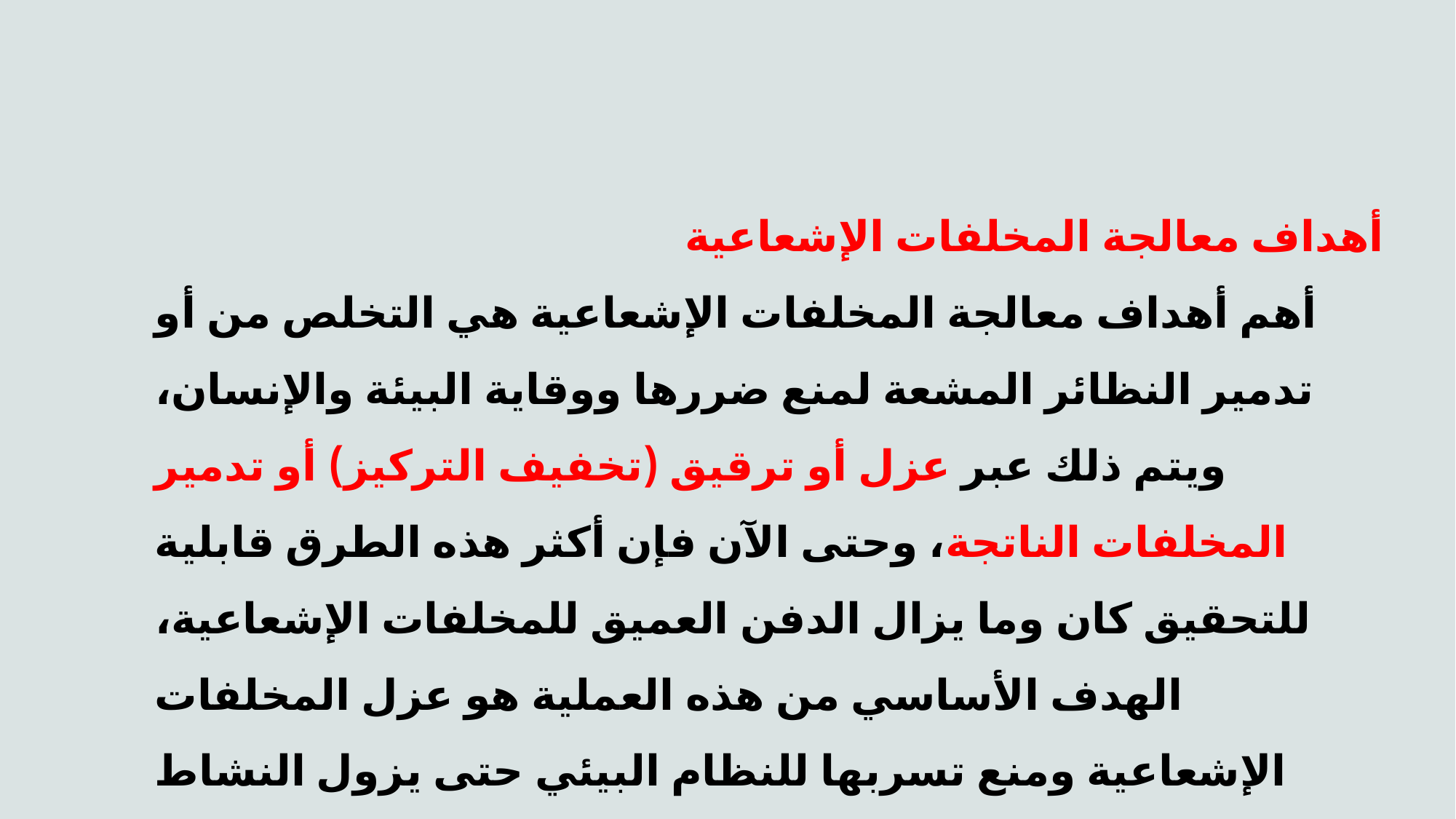

أهداف معالجة المخلفات الإشعاعية
أهم أهداف معالجة المخلفات الإشعاعية هي التخلص من أو تدمير النظائر المشعة لمنع ضررها ووقاية البيئة والإنسان، ويتم ذلك عبر عزل أو ترقيق (تخفيف التركيز) أو تدمير المخلفات الناتجة، وحتى الآن فإن أكثر هذه الطرق قابلية للتحقيق كان وما يزال الدفن العميق للمخلفات الإشعاعية، الهدف الأساسي من هذه العملية هو عزل المخلفات الإشعاعية ومنع تسربها للنظام البيئي حتى يزول النشاط الإشعاعي الناتج عنها بأن تتأين كل العناصر المشعة الموجودة داخلها.